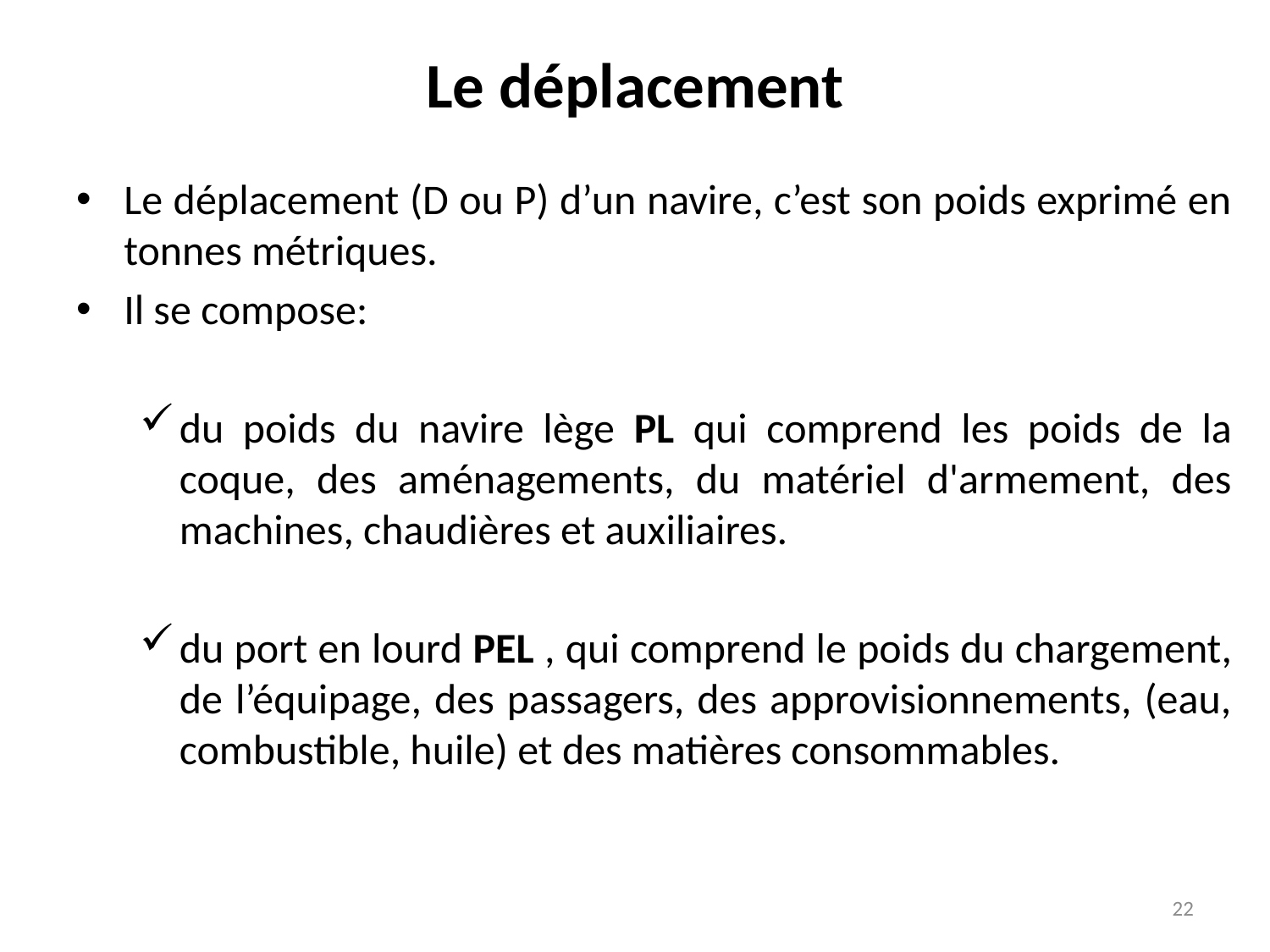

# Le déplacement
Le déplacement (D ou P) d’un navire, c’est son poids exprimé en tonnes métriques.
Il se compose:

du poids du navire lège PL qui comprend les poids de la coque, des aménagements, du matériel d'armement, des machines, chaudières et auxiliaires.

du port en lourd PEL , qui comprend le poids du chargement, de l’équipage, des passagers, des approvisionnements, (eau, combustible, huile) et des matières consommables.

22